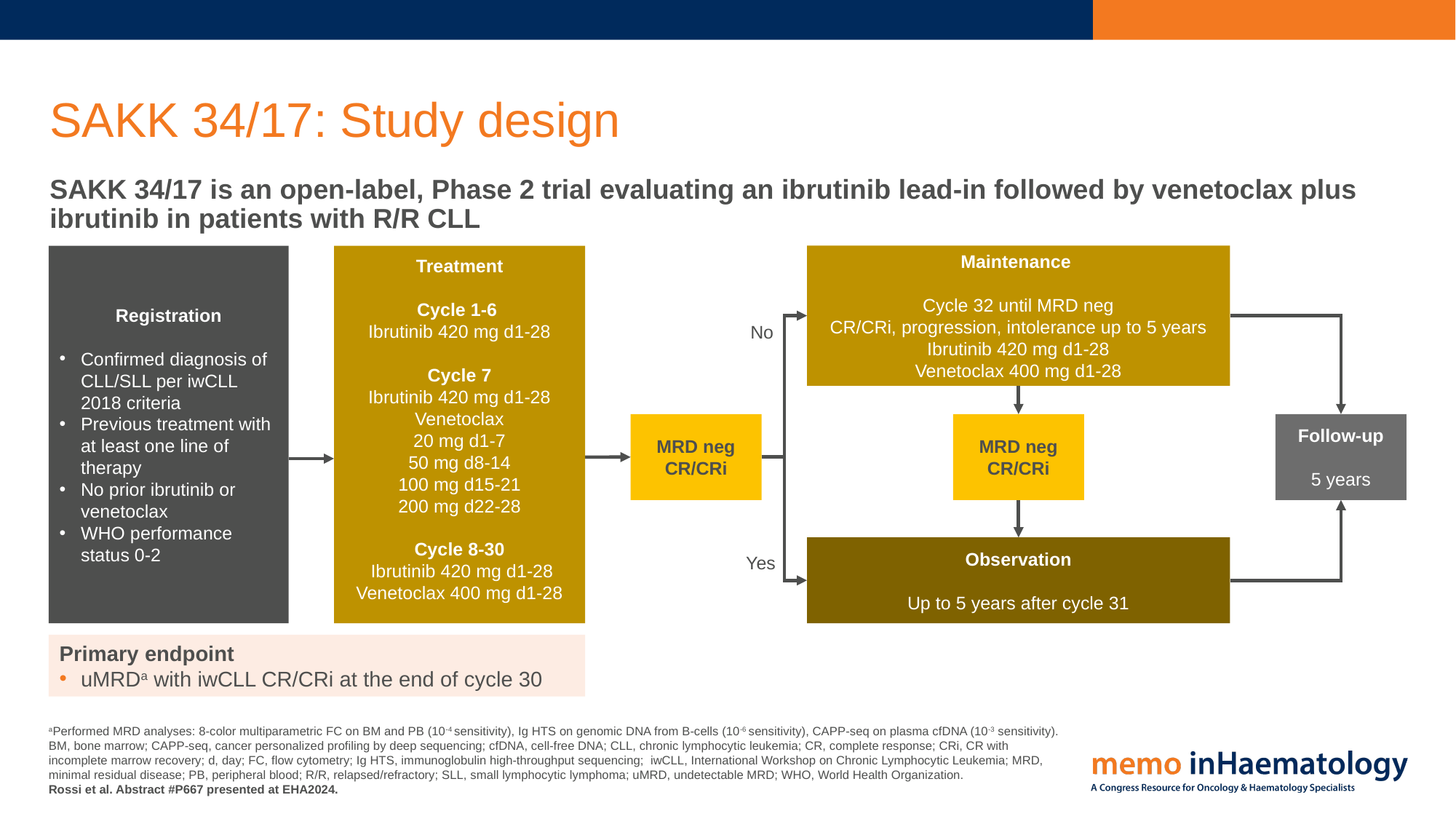

# SAKK 34/17: Study design
SAKK 34/17 is an open-label, Phase 2 trial evaluating an ibrutinib lead-in followed by venetoclax plus ibrutinib in patients with R/R CLL
Registration

Confirmed diagnosis of CLL/SLL per iwCLL 2018 criteria
Previous treatment with at least one line of therapy
No prior ibrutinib or venetoclax
WHO performance status 0-2

Treatment

Cycle 1-6
Ibrutinib 420 mg d1-28

Cycle 7
Ibrutinib 420 mg d1-28
Venetoclax
20 mg d1-7
50 mg d8-14
100 mg d15-21
200 mg d22-28

Cycle 8-30
 Ibrutinib 420 mg d1-28
Venetoclax 400 mg d1-28

Maintenance

Cycle 32 until MRD neg
CR/CRi, progression, intolerance up to 5 years
Ibrutinib 420 mg d1-28
Venetoclax 400 mg d1-28
No
MRD neg
CR/CRi
MRD neg
CR/CRi
Follow-up

5 years
Observation

Up to 5 years after cycle 31
Yes
Primary endpoint
uMRDa with iwCLL CR/CRi at the end of cycle 30
aPerformed MRD analyses: 8-color multiparametric FC on BM and PB (10-4 sensitivity), Ig HTS on genomic DNA from B-cells (10-6 sensitivity), CAPP-seq on plasma cfDNA (10-3 sensitivity).
BM, bone marrow; CAPP-seq, cancer personalized profiling by deep sequencing; cfDNA, cell-free DNA; CLL, chronic lymphocytic leukemia; CR, complete response; CRi, CR with incomplete marrow recovery; d, day; FC, flow cytometry; Ig HTS, immunoglobulin high-throughput sequencing;  iwCLL, International Workshop on Chronic Lymphocytic Leukemia; MRD, minimal residual disease; PB, peripheral blood; R/R, relapsed/refractory; SLL, small lymphocytic lymphoma; uMRD, undetectable MRD; WHO, World Health Organization.
Rossi et al. Abstract #P667 presented at EHA2024.